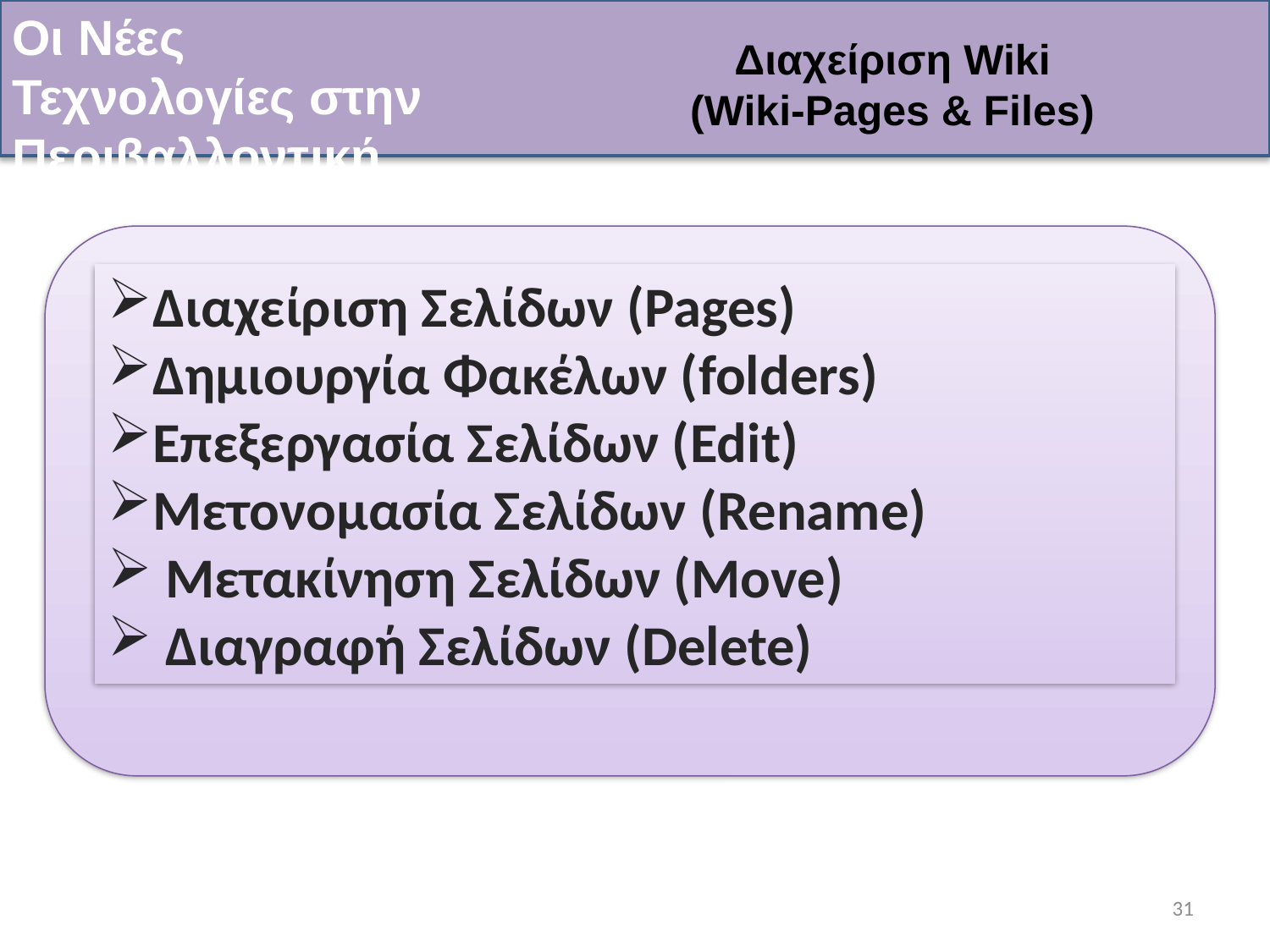

Οι Νέες Τεχνολογίες στην
Περιβαλλοντική Εκπαίδευση
Διαχείριση Wiki
(Wiki-Pages & Files)

Διαχείριση Σελίδων (Pages)
Δημιουργία Φακέλων (folders)
Επεξεργασία Σελίδων (Edit)
Μετονομασία Σελίδων (Rename)
 Μετακίνηση Σελίδων (Move)
 Διαγραφή Σελίδων (Delete)
31